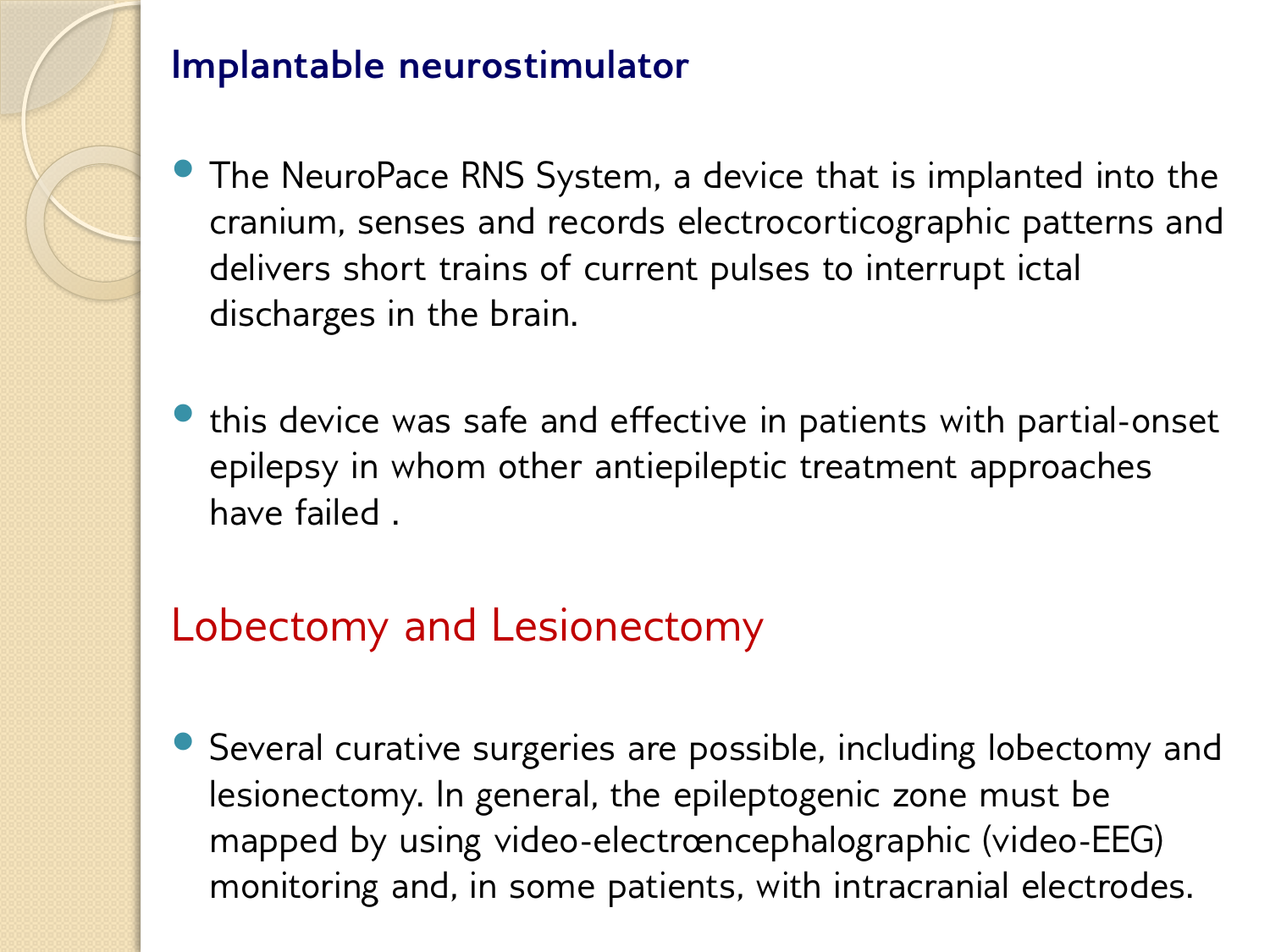

Implantable neurostimulator

The NeuroPace RNS System, a device that is implanted into the cranium, senses and records electrocorticographic patterns and delivers short trains of current pulses to interrupt ictal discharges in the brain.

this device was safe and effective in patients with partial-onset epilepsy in whom other antiepileptic treatment approaches have failed .

Lobectomy and Lesionectomy

Several curative surgeries are possible, including lobectomy and lesionectomy. In general, the epileptogenic zone must be mapped by using video-electroencephalographic (video-EEG) monitoring and, in some patients, with intracranial electrodes.